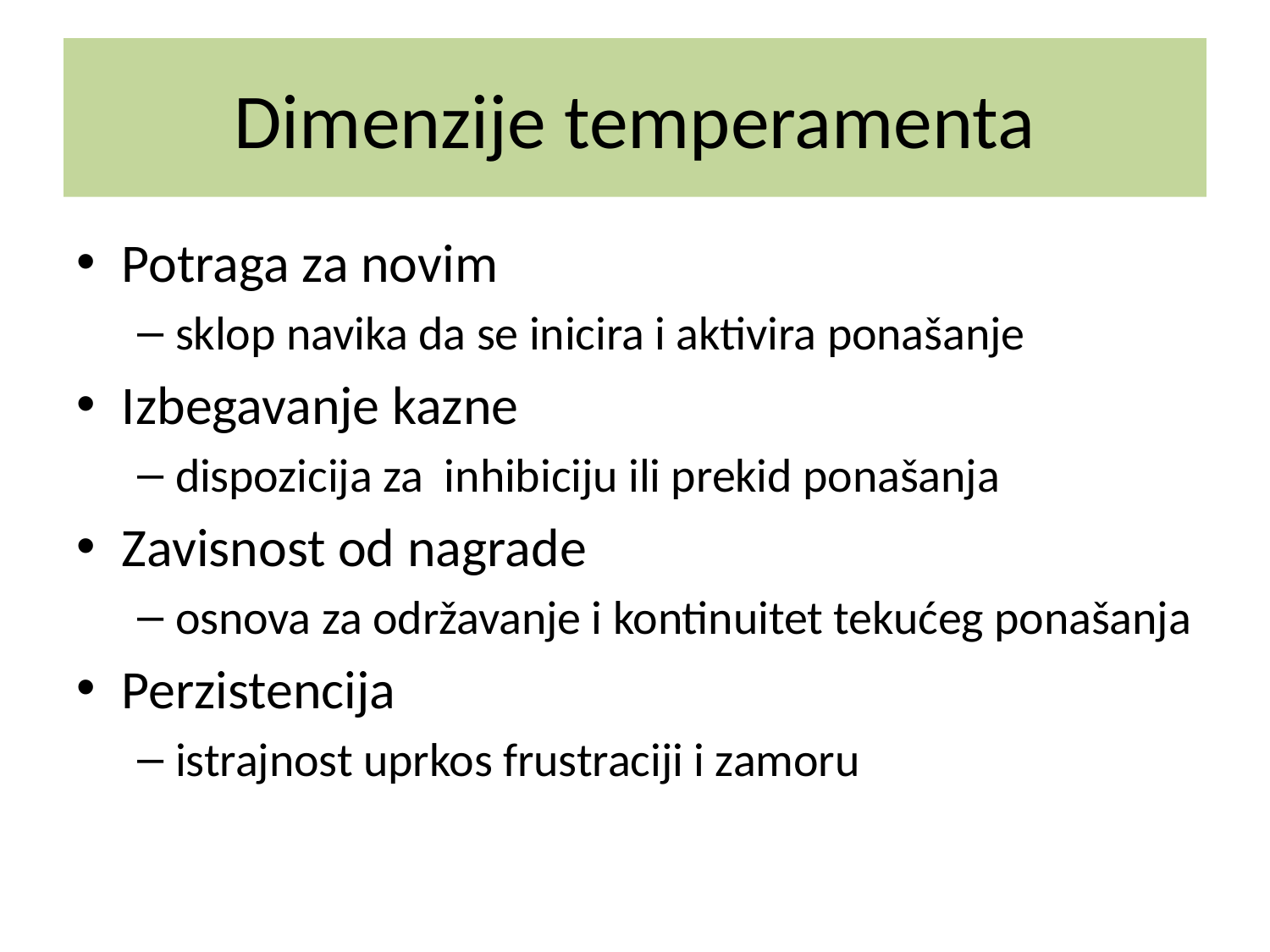

# Dimenzije temperamenta
Potraga za novim
sklop navika da se inicira i aktivira ponašanje
Izbegavanje kazne
dispozicija za  inhibiciju ili prekid ponašanja
Zavisnost od nagrade
osnova za održavanje i kontinuitet tekućeg ponašanja
Perzistencija
istrajnost uprkos frustraciji i zamoru